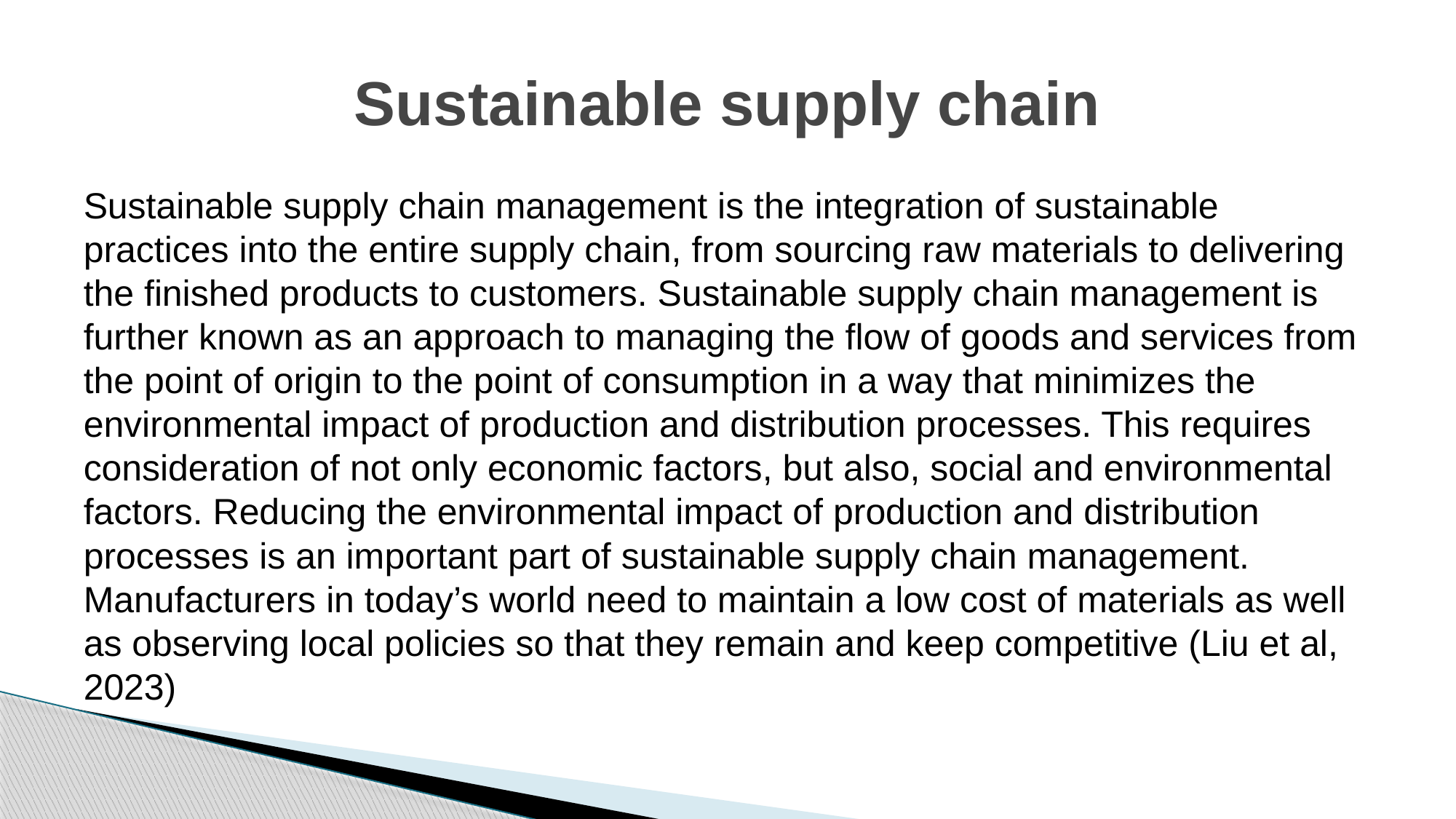

# Sustainable supply chain
Sustainable supply chain management is the integration of sustainable practices into the entire supply chain, from sourcing raw materials to delivering the finished products to customers. Sustainable supply chain management is further known as an approach to managing the flow of goods and services from the point of origin to the point of consumption in a way that minimizes the environmental impact of production and distribution processes. This requires consideration of not only economic factors, but also, social and environmental factors. Reducing the environmental impact of production and distribution processes is an important part of sustainable supply chain management. Manufacturers in today’s world need to maintain a low cost of materials as well as observing local policies so that they remain and keep competitive (Liu et al, 2023)